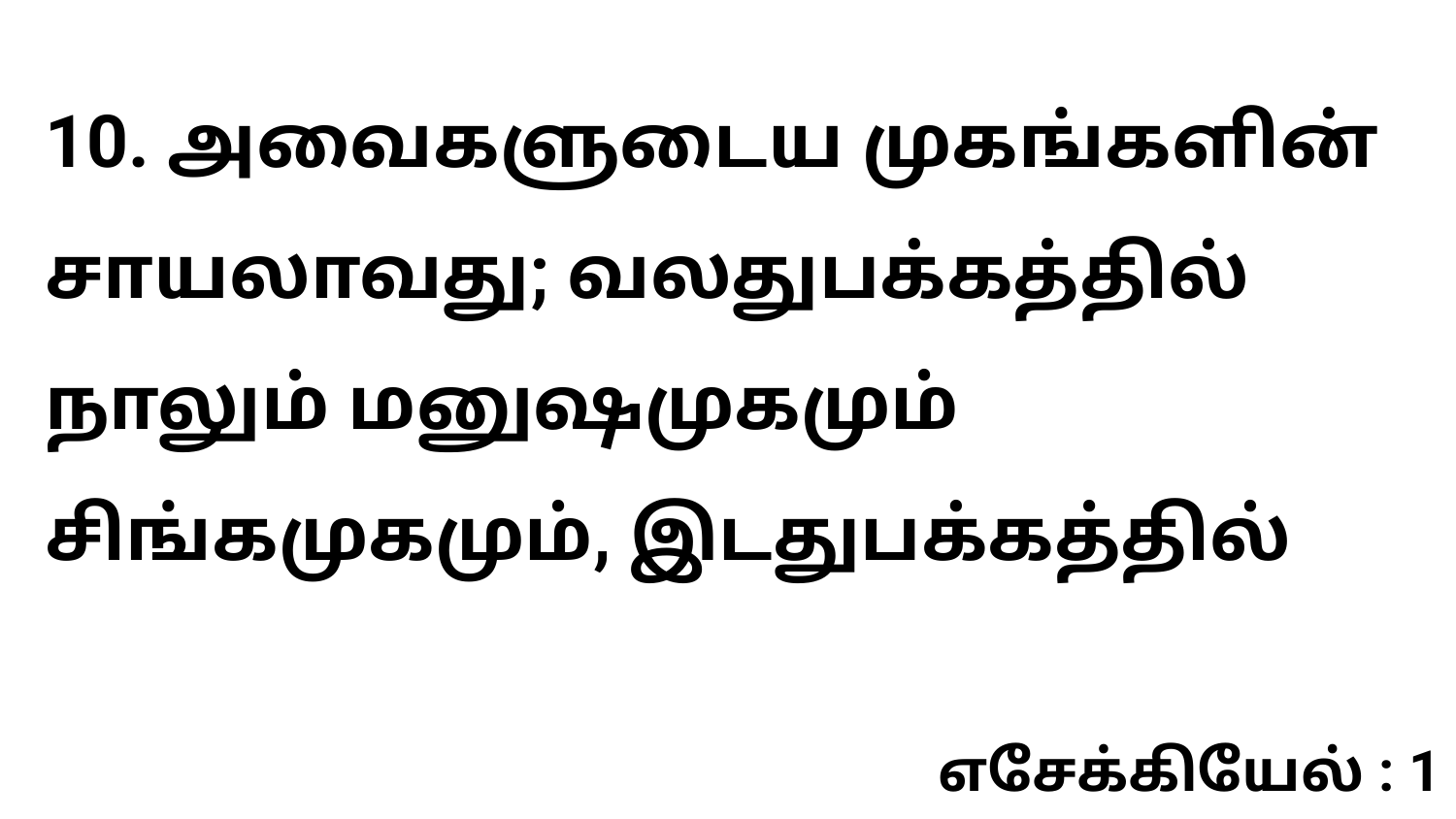

10. அவைகளுடைய முகங்களின் சாயலாவது; வலதுபக்கத்தில் நாலும் மனுஷமுகமும் சிங்கமுகமும், இடதுபக்கத்தில்
எசேக்கியேல் : 1